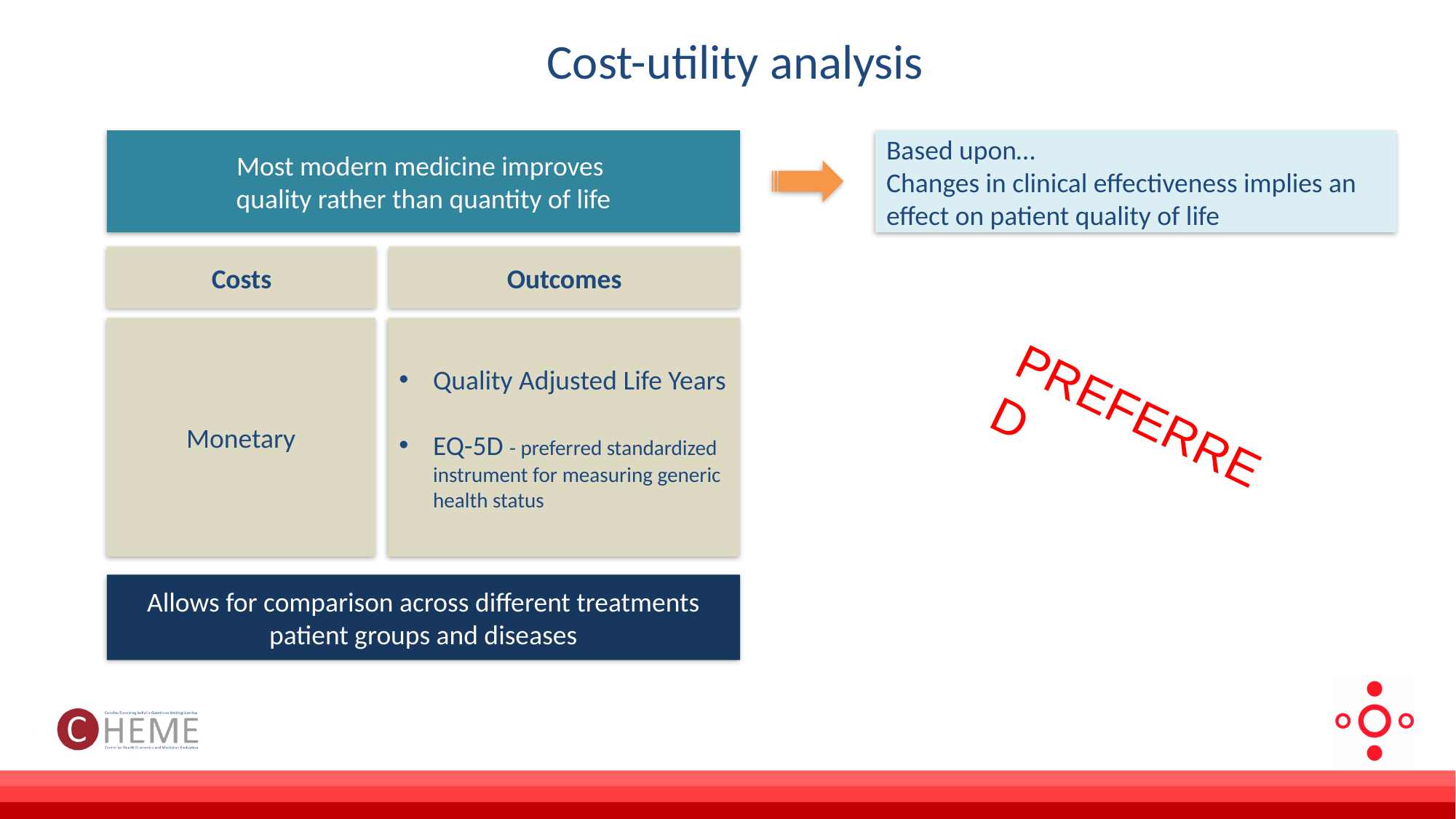

# Cost-utility analysis

Most modern medicine improves
quality rather than quantity of life
Based upon…
Changes in clinical effectiveness implies an effect on patient quality of life

Costs
Outcomes
Monetary
Quality Adjusted Life Years

EQ-5D - preferred standardized instrument for measuring generic health status
PREFERRED
Allows for comparison across different treatments patient groups and diseases